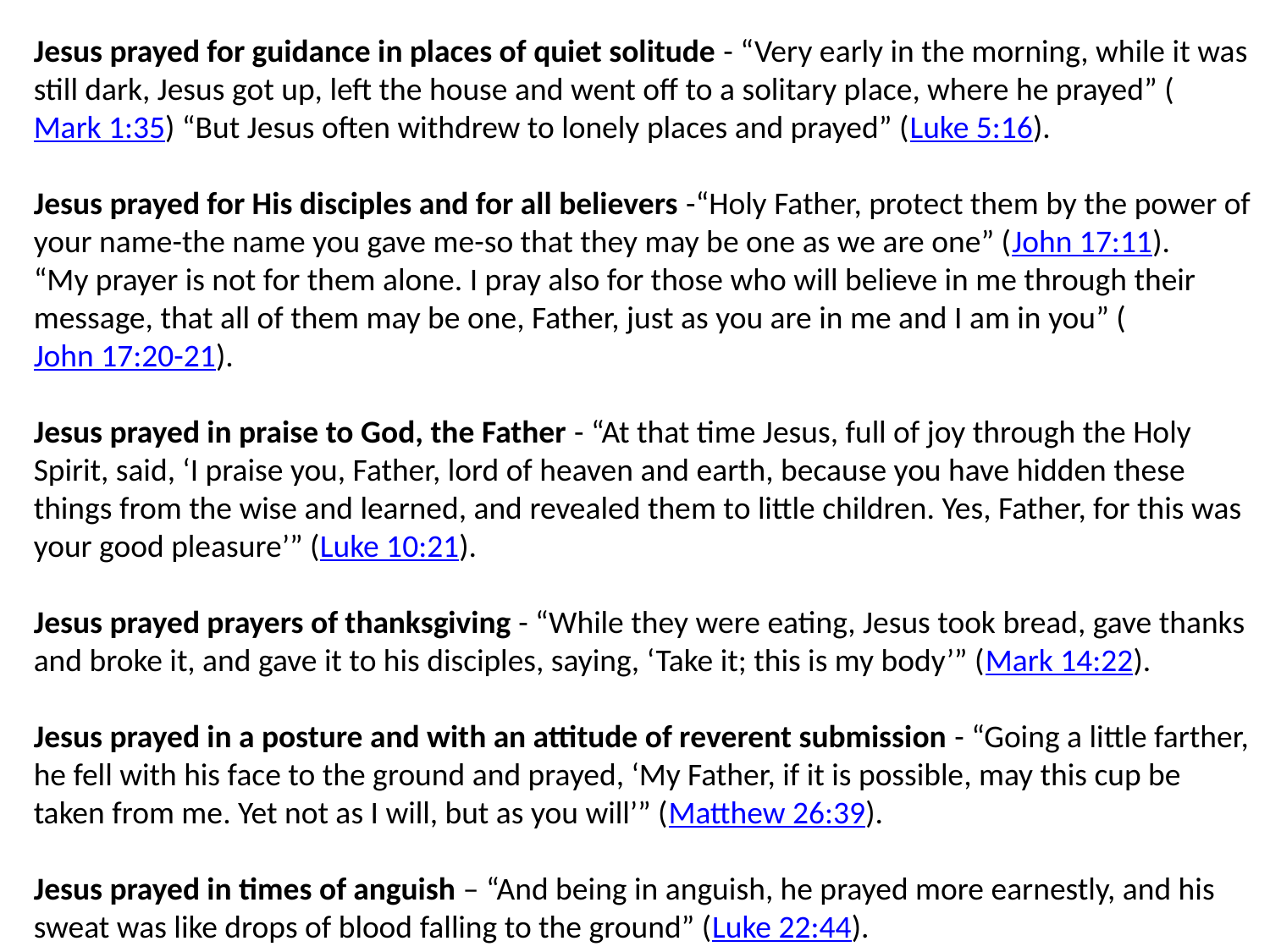

Jesus prayed for guidance in places of quiet solitude - “Very early in the morning, while it was still dark, Jesus got up, left the house and went off to a solitary place, where he prayed” (Mark 1:35) “But Jesus often withdrew to lonely places and prayed” (Luke 5:16).

Jesus prayed for His disciples and for all believers -“Holy Father, protect them by the power of your name-the name you gave me-so that they may be one as we are one” (John 17:11).
“My prayer is not for them alone. I pray also for those who will believe in me through their message, that all of them may be one, Father, just as you are in me and I am in you” (John 17:20-21).

Jesus prayed in praise to God, the Father - “At that time Jesus, full of joy through the Holy Spirit, said, ‘I praise you, Father, lord of heaven and earth, because you have hidden these things from the wise and learned, and revealed them to little children. Yes, Father, for this was your good pleasure’” (Luke 10:21).

Jesus prayed prayers of thanksgiving - “While they were eating, Jesus took bread, gave thanks and broke it, and gave it to his disciples, saying, ‘Take it; this is my body’” (Mark 14:22).

Jesus prayed in a posture and with an attitude of reverent submission - “Going a little farther, he fell with his face to the ground and prayed, ‘My Father, if it is possible, may this cup be taken from me. Yet not as I will, but as you will’” (Matthew 26:39).

Jesus prayed in times of anguish – “And being in anguish, he prayed more earnestly, and his sweat was like drops of blood falling to the ground” (Luke 22:44).